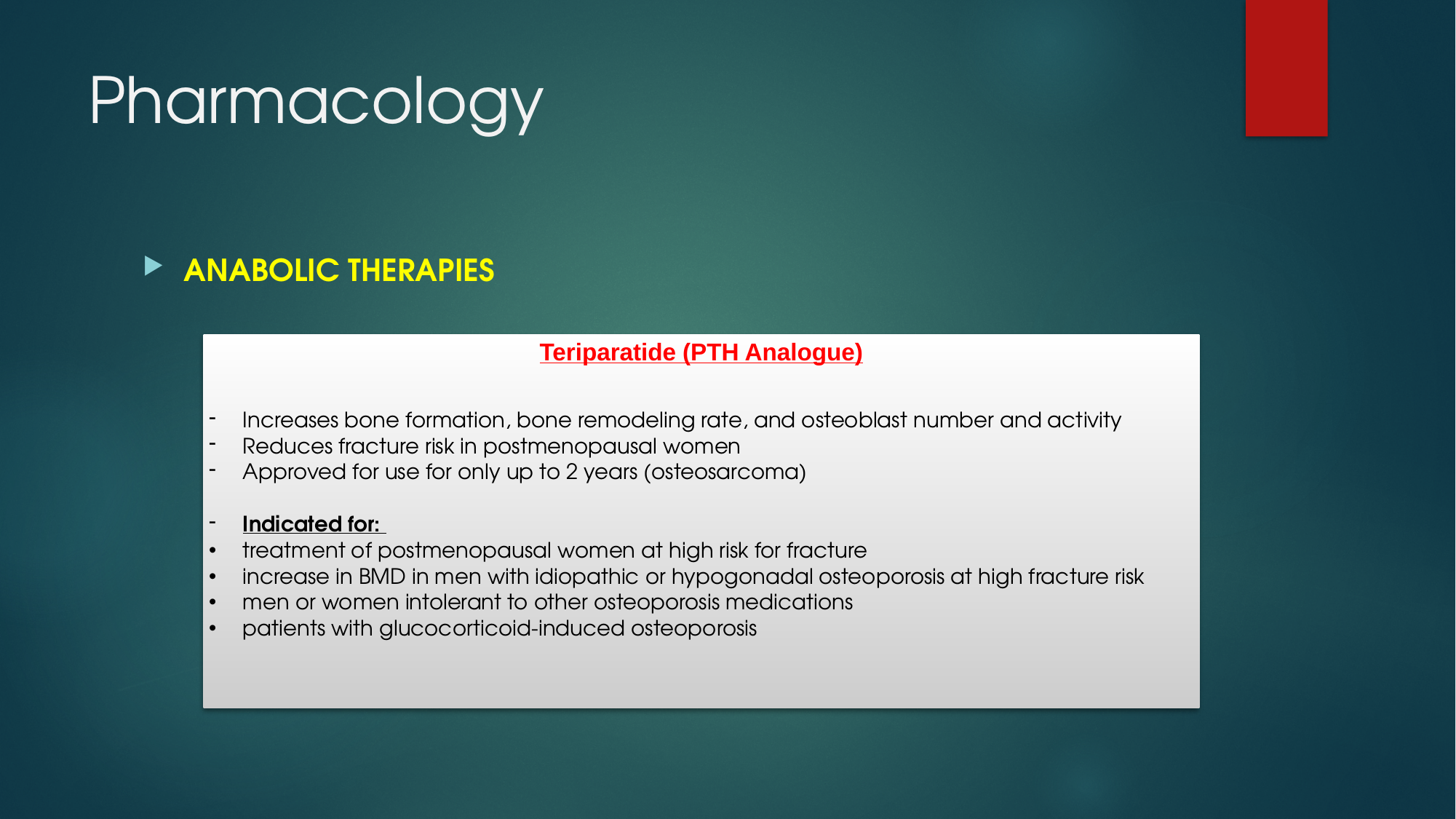

# Pharmacology
ANABOLIC THERAPIES

Teriparatide (PTH Analogue)

Increases bone formation, bone remodeling rate, and osteoblast number and activity
Reduces fracture risk in postmenopausal women
Approved for use for only up to 2 years (osteosarcoma)

Indicated for:
treatment of postmenopausal women at high risk for fracture
increase in BMD in men with idiopathic or hypogonadal osteoporosis at high fracture risk
men or women intolerant to other osteoporosis medications
patients with glucocorticoid-induced osteoporosis